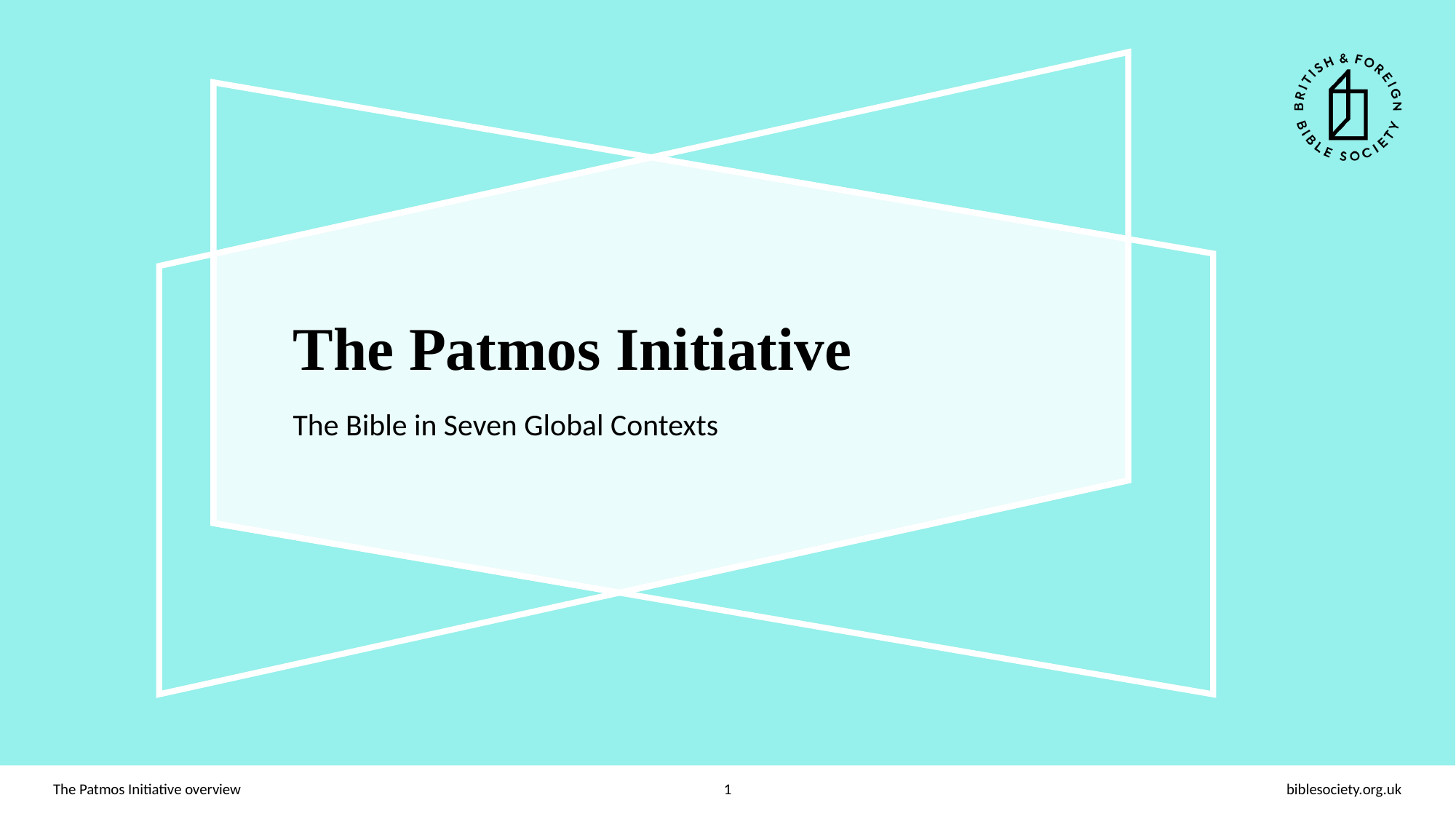

# The Patmos Initiative
The Bible in Seven Global Contexts
The Patmos Initiative overview
1